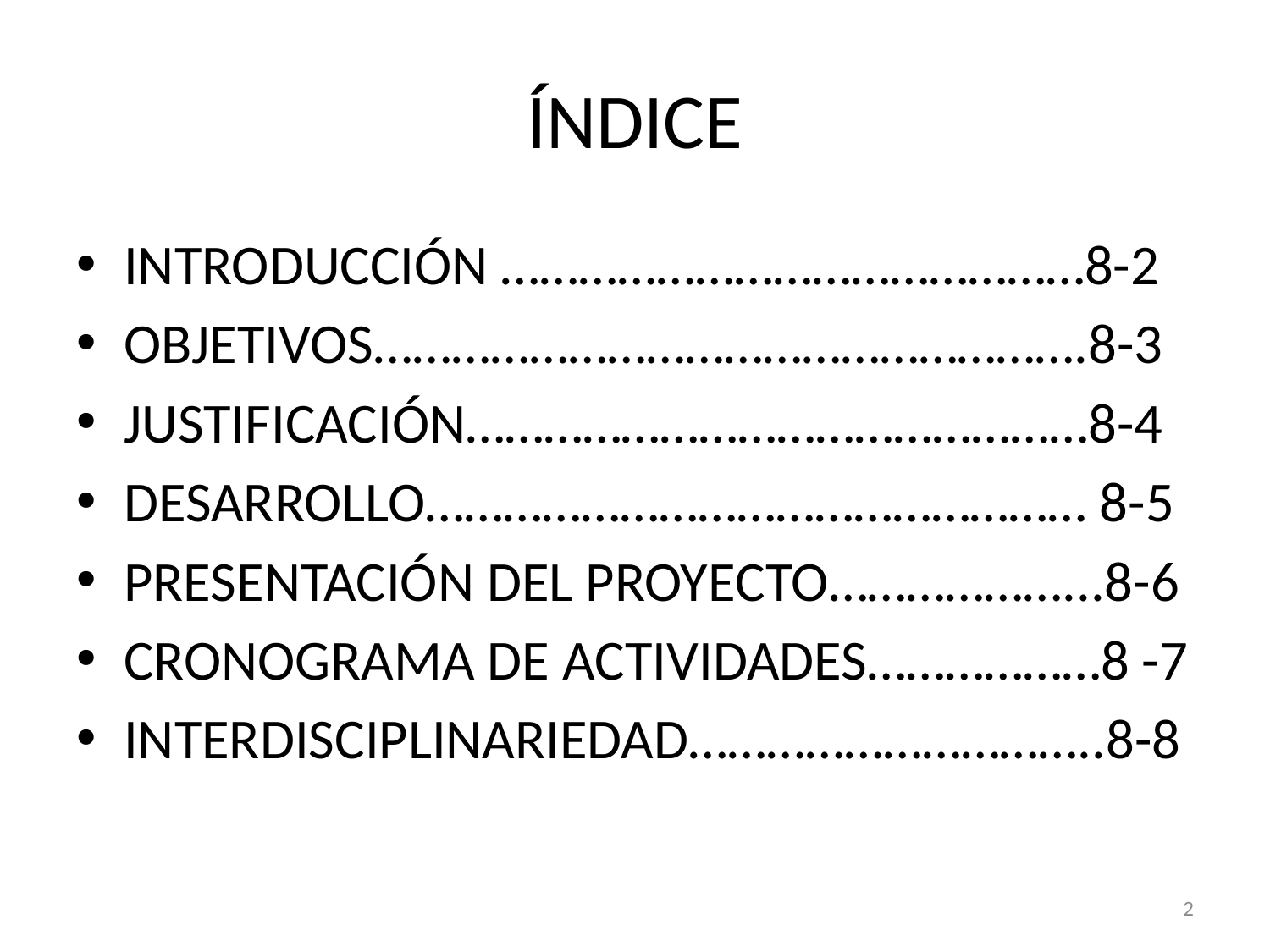

# ÍNDICE
INTRODUCCIÓN ………………………………………8-2
OBJETIVOS……………………………………………….8-3
JUSTIFICACIÓN…………………………………………8-4
DESARROLLO…………………………………………… 8-5
PRESENTACIÓN DEL PROYECTO………………...8-6
CRONOGRAMA DE ACTIVIDADES………………8 -7
INTERDISCIPLINARIEDAD…………………………..8-8

2